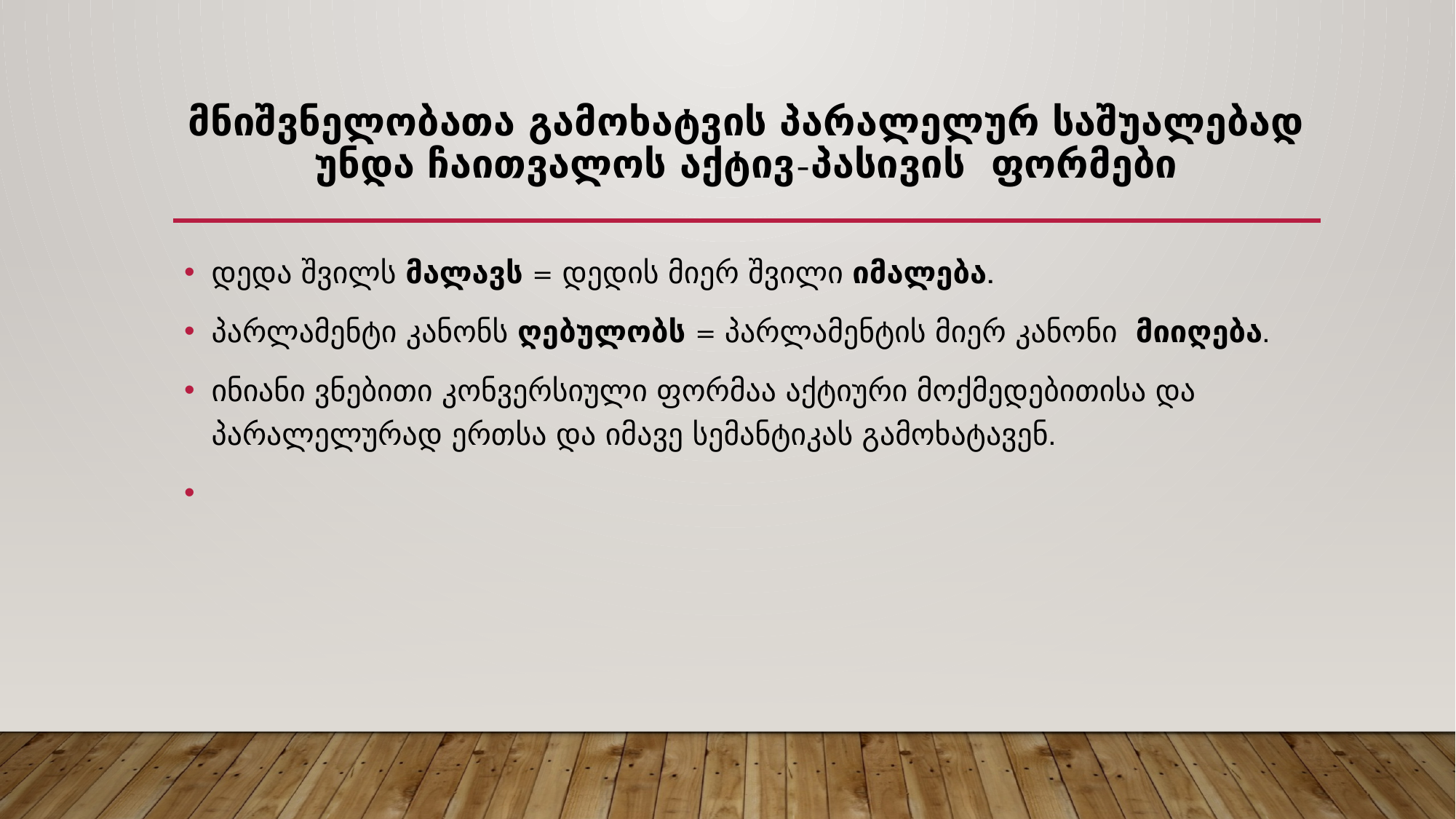

# მნიშვნელობათა გამოხატვის პარალელურ საშუალებად უნდა ჩაითვალოს აქტივ-პასივის  ფორმები
დედა შვილს მალავს = დედის მიერ შვილი იმალება.
პარლამენტი კანონს ღებულობს = პარლამენტის მიერ კანონი  მიიღება.
ინიანი ვნებითი კონვერსიული ფორმაა აქტიური მოქმედებითისა და პარალელურად ერთსა და იმავე სემანტიკას გამოხატავენ.